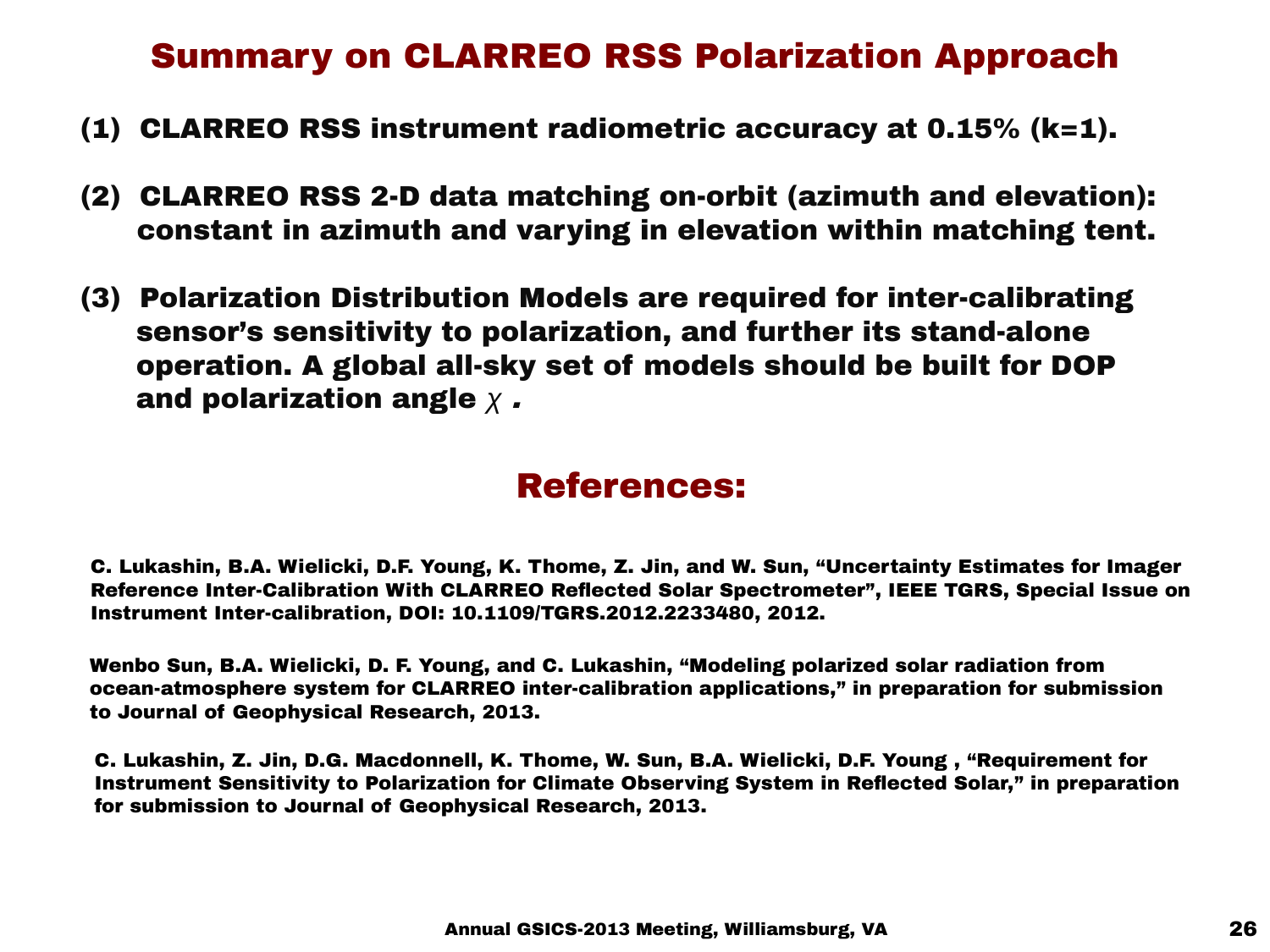

Summary on CLARREO RSS Polarization Approach
     (1)  CLARREO RSS instrument radiometric accuracy at 0.15% (k=1).

     (2)  CLARREO RSS 2-D data matching on-orbit (azimuth and elevation):  constant in azimuth and varying in elevation within matching tent.

     (3)  Polarization Distribution Models are required for inter-calibrating
           sensor’s sensitivity to polarization, and further its stand-alone
           operation. A global all-sky set of models should be built for DOP
           and polarization angle χ .

References:
C. Lukashin, B.A. Wielicki, D.F. Young, K. Thome, Z. Jin, and W. Sun, “Uncertainty Estimates for Imager
Reference Inter-Calibration With CLARREO Reflected Solar Spectrometer”, IEEE TGRS, Special Issue on
Instrument Inter-calibration, DOI: 10.1109/TGRS.2012.2233480, 2012.
Wenbo Sun, B.A. Wielicki, D. F. Young, and C. Lukashin, “Modeling polarized solar radiation from
ocean-atmosphere system for CLARREO inter-calibration applications,” in preparation for submission
to Journal of Geophysical Research, 2013.
C. Lukashin, Z. Jin, D.G. Macdonnell, K. Thome, W. Sun, B.A. Wielicki, D.F. Young , “Requirement for
Instrument Sensitivity to Polarization for Climate Observing System in Reflected Solar,” in preparation
for submission to Journal of Geophysical Research, 2013.